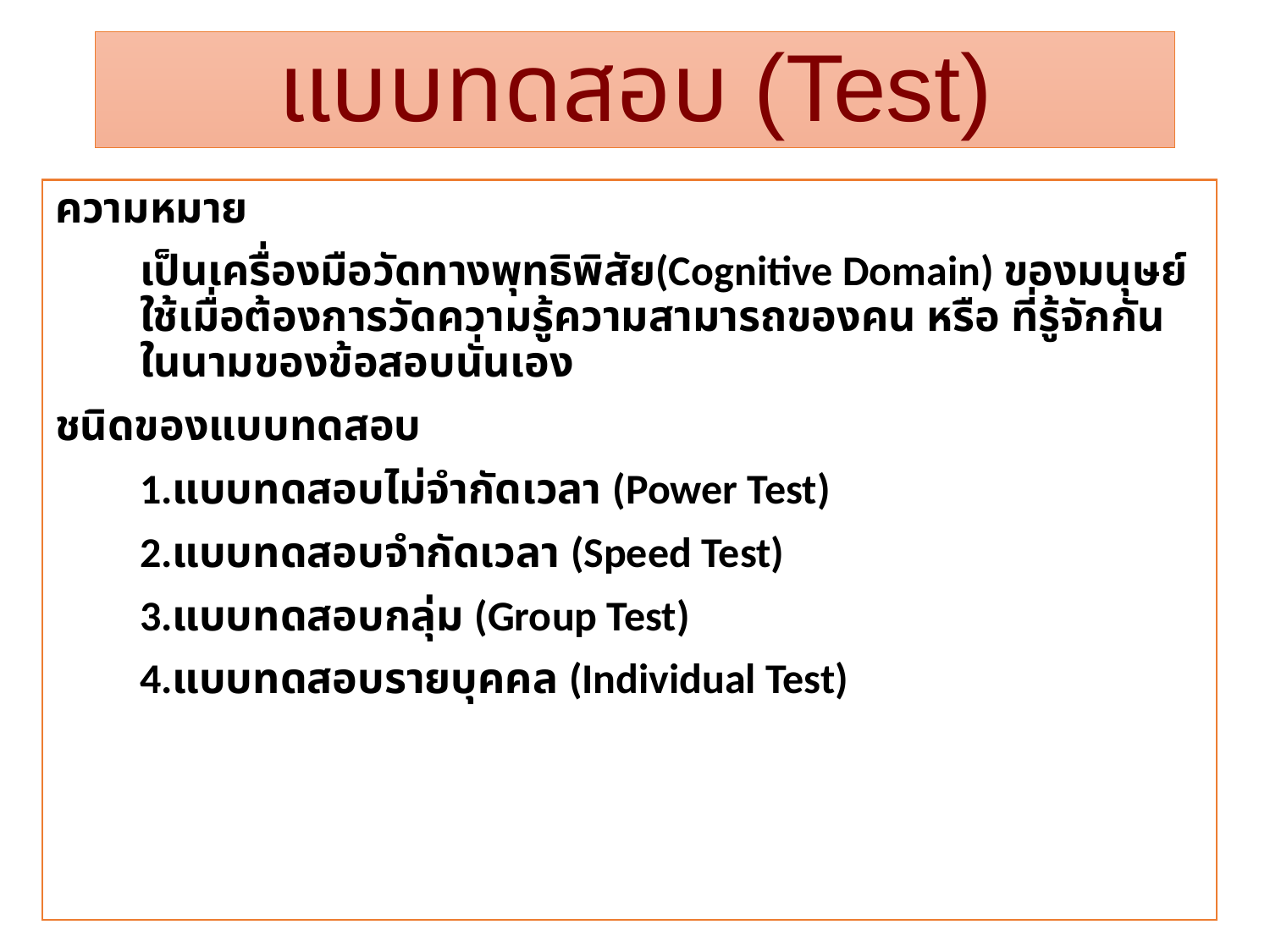

# แบบทดสอบ (Test)
ความหมาย
	เป็นเครื่องมือวัดทางพุทธิพิสัย(Cognitive Domain) ของมนุษย์ ใช้เมื่อต้องการวัดความรู้ความสามารถของคน หรือ ที่รู้จักกันในนามของข้อสอบนั่นเอง
ชนิดของแบบทดสอบ
	1.แบบทดสอบไม่จำกัดเวลา (Power Test)
	2.แบบทดสอบจำกัดเวลา (Speed Test)
	3.แบบทดสอบกลุ่ม (Group Test)
	4.แบบทดสอบรายบุคคล (Individual Test)